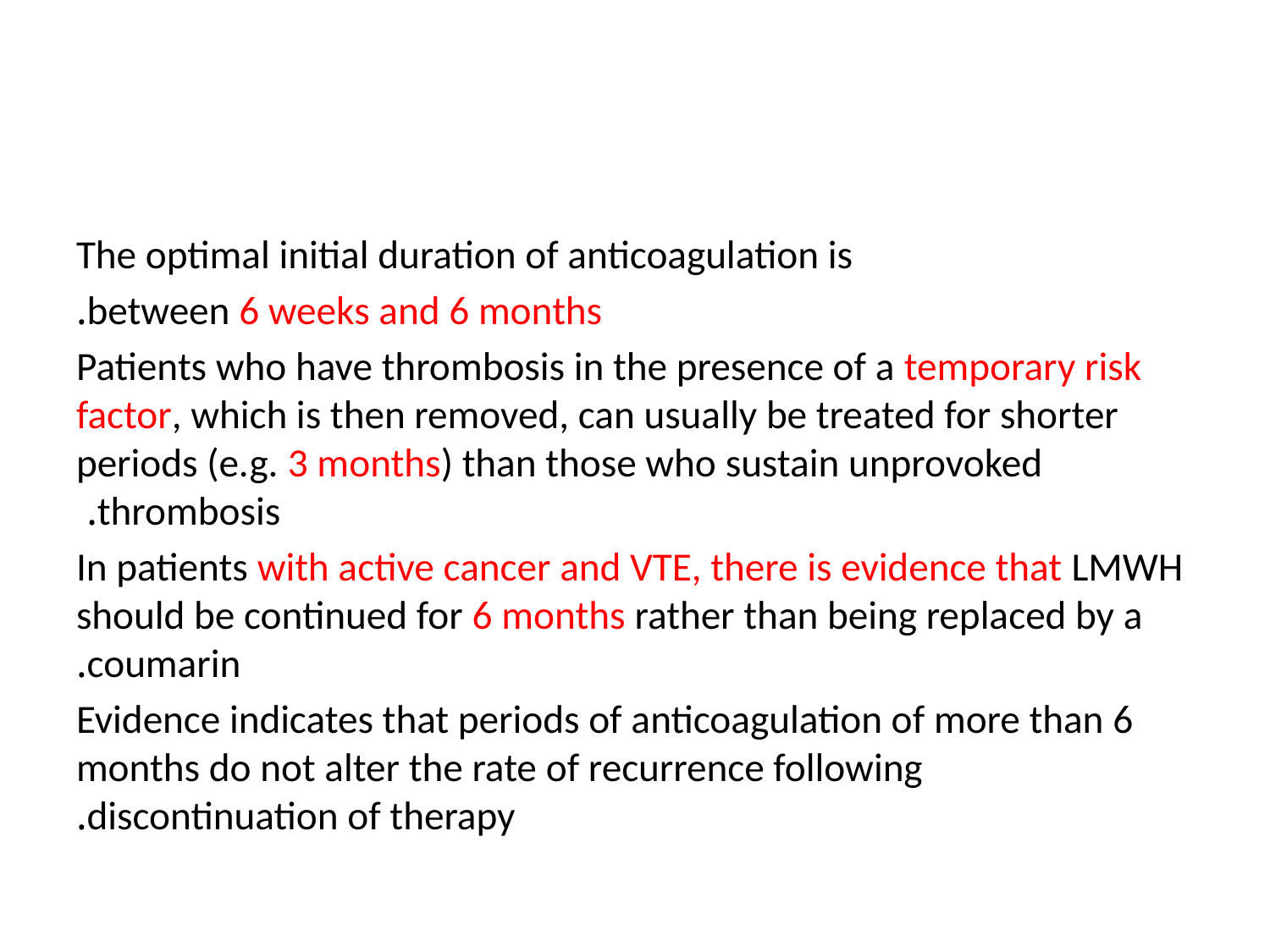

#
The optimal initial duration of anticoagulation is
between 6 weeks and 6 months.
 Patients who have thrombosis in the presence of a temporary risk factor, which is then removed, can usually be treated for shorter periods (e.g. 3 months) than those who sustain unprovoked thrombosis.
In patients with active cancer and VTE, there is evidence that LMWH should be continued for 6 months rather than being replaced by a coumarin.
Evidence indicates that periods of anticoagulation of more than 6 months do not alter the rate of recurrence following discontinuation of therapy.